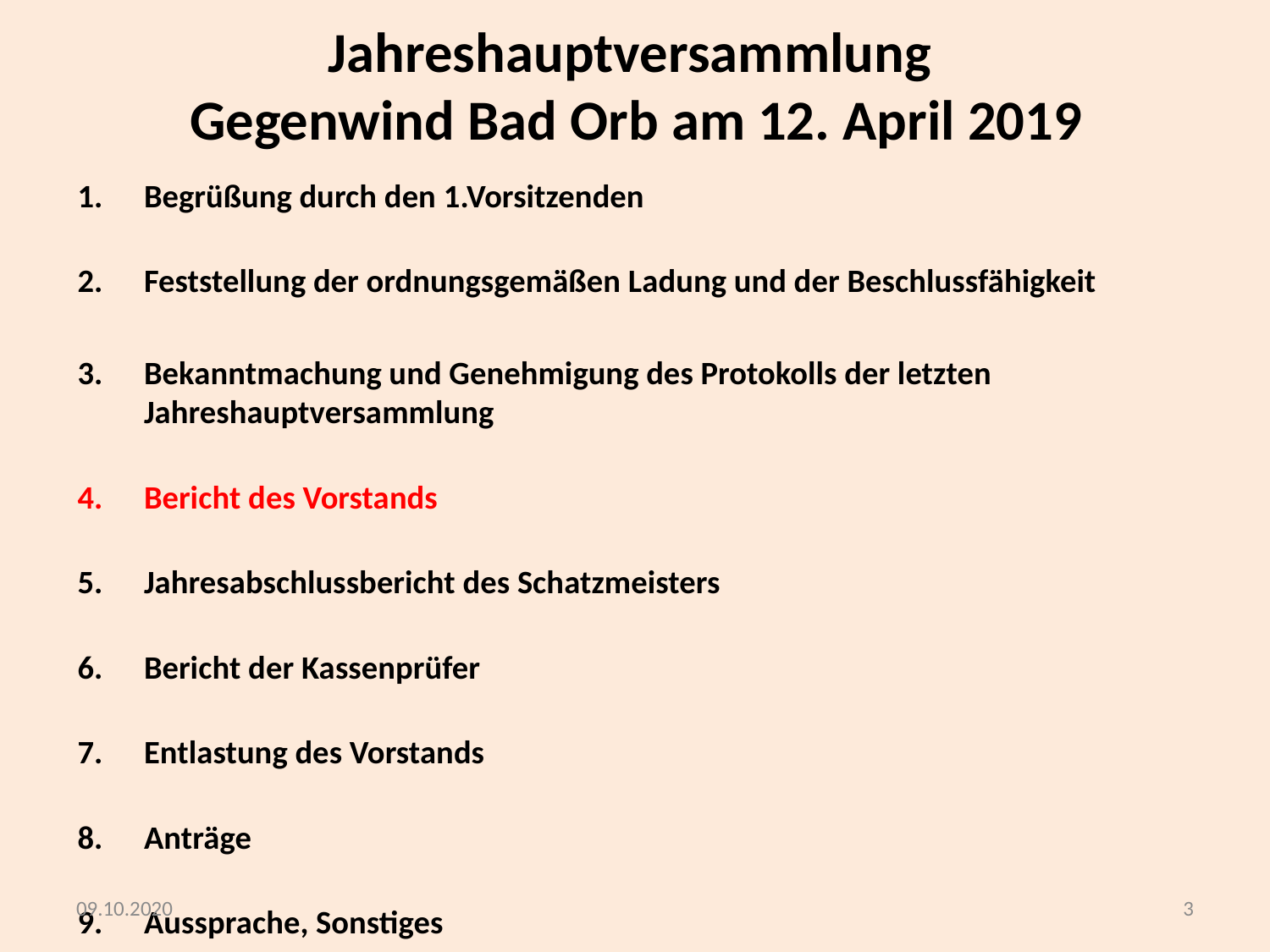

# Jahreshauptversammlung Gegenwind Bad Orb am 12. April 2019
Begrüßung durch den 1.Vorsitzenden
Feststellung der ordnungsgemäßen Ladung und der Beschlussfähigkeit

Bekanntmachung und Genehmigung des Protokolls der letzten Jahreshauptversammlung
Bericht des Vorstands
Jahresabschlussbericht des Schatzmeisters
Bericht der Kassenprüfer
Entlastung des Vorstands
Anträge
Aussprache, Sonstiges
09.10.2020

3